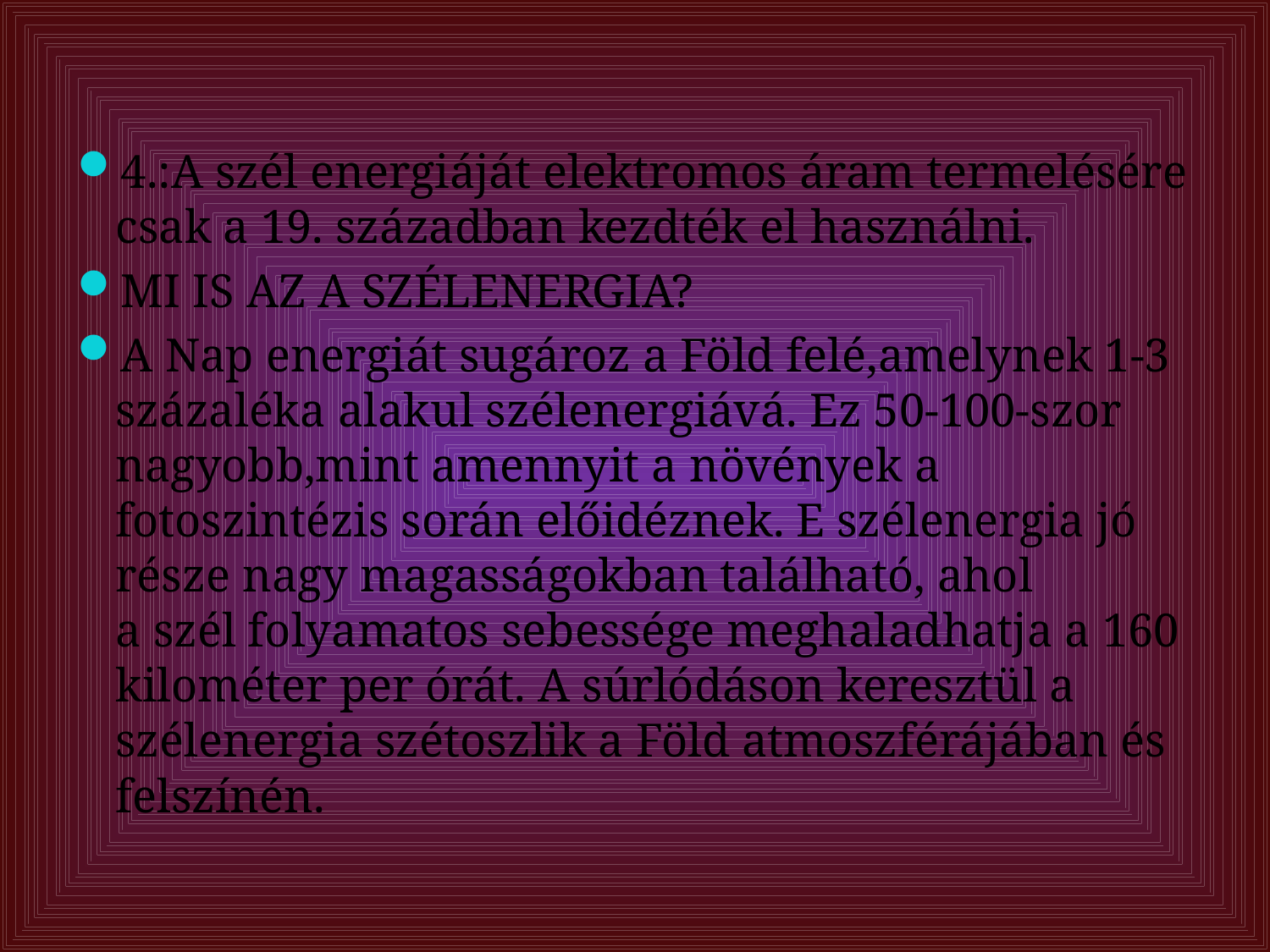

#
4.:A szél energiáját elektromos áram termelésére csak a 19. században kezdték el használni.
MI IS AZ A SZÉLENERGIA?
A Nap energiát sugároz a Föld felé,amelynek 1-3 százaléka alakul szélenergiává. Ez 50-100-szor nagyobb,mint amennyit a növények a fotoszintézis során előidéznek. E szélenergia jó része nagy magasságokban található, ahol a szél folyamatos sebessége meghaladhatja a 160 kilométer per órát. A súrlódáson keresztül a szélenergia szétoszlik a Föld atmoszférájában és felszínén.